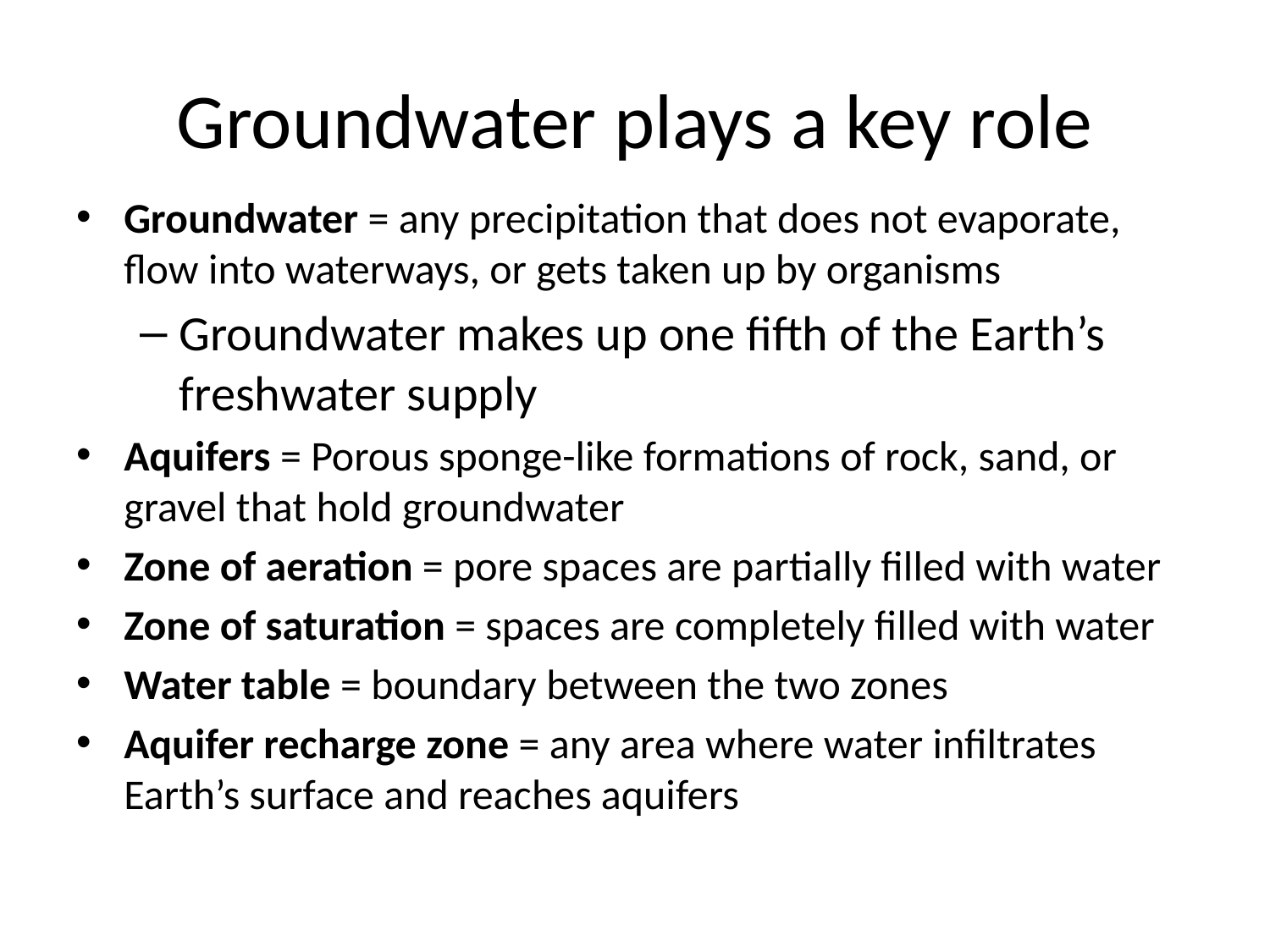

# Groundwater plays a key role
Groundwater = any precipitation that does not evaporate, flow into waterways, or gets taken up by organisms
Groundwater makes up one fifth of the Earth’s freshwater supply
Aquifers = Porous sponge-like formations of rock, sand, or gravel that hold groundwater
Zone of aeration = pore spaces are partially filled with water
Zone of saturation = spaces are completely filled with water
Water table = boundary between the two zones
Aquifer recharge zone = any area where water infiltrates Earth’s surface and reaches aquifers